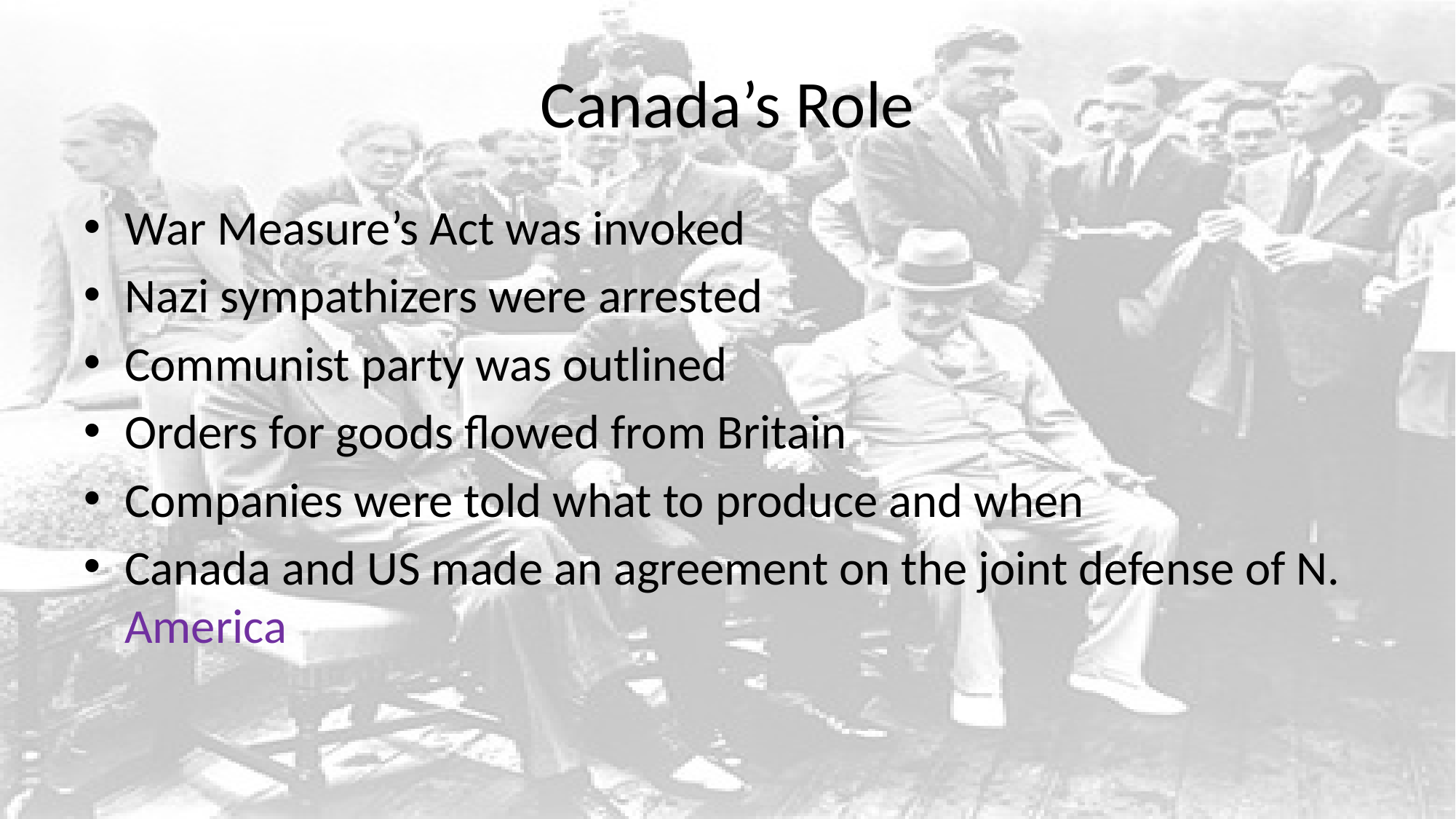

# Canada’s Role
War Measure’s Act was invoked
Nazi sympathizers were arrested
Communist party was outlined
Orders for goods flowed from Britain
Companies were told what to produce and when
Canada and US made an agreement on the joint defense of N. America